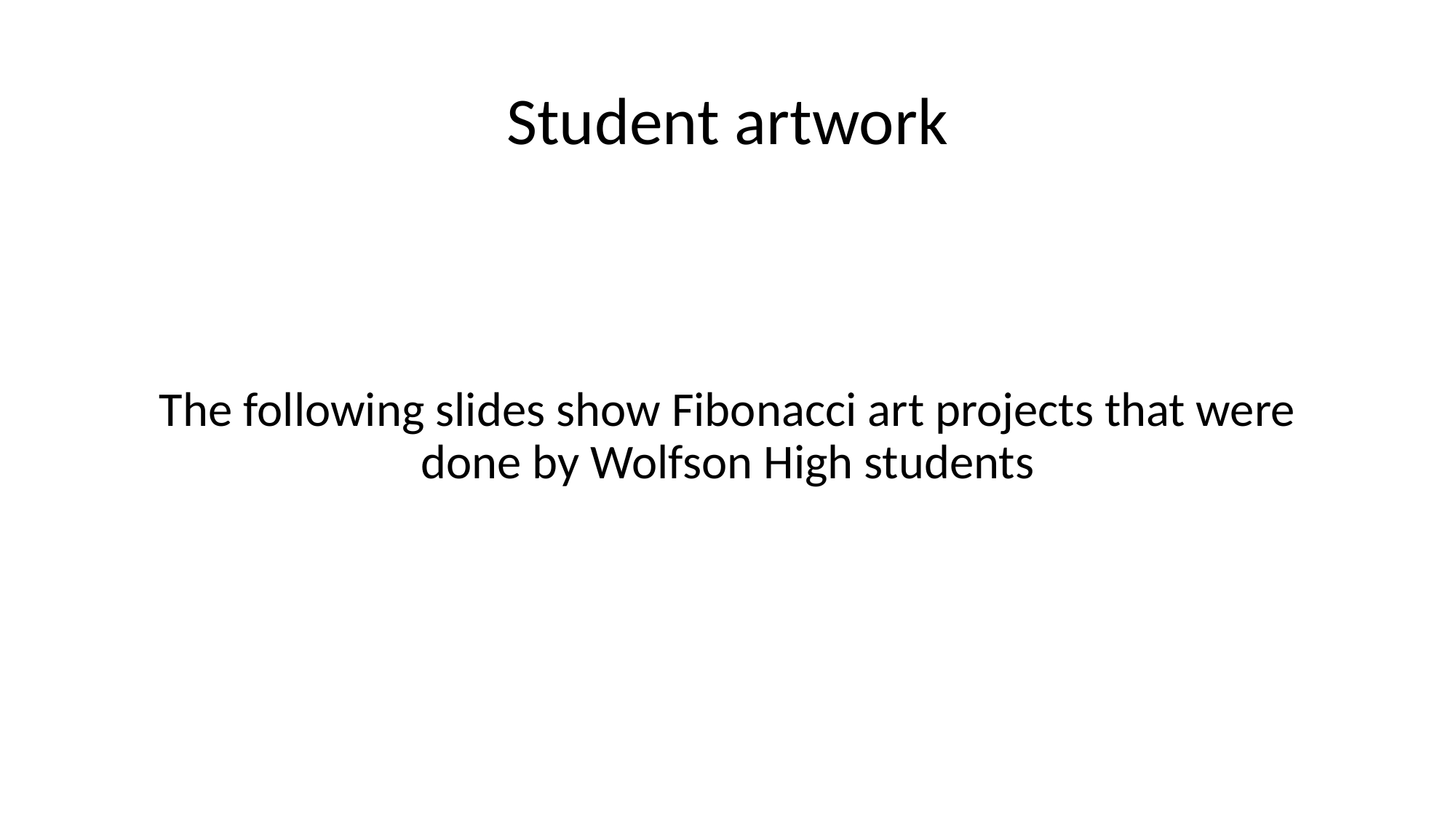

# Student artwork
The following slides show Fibonacci art projects that were done by Wolfson High students